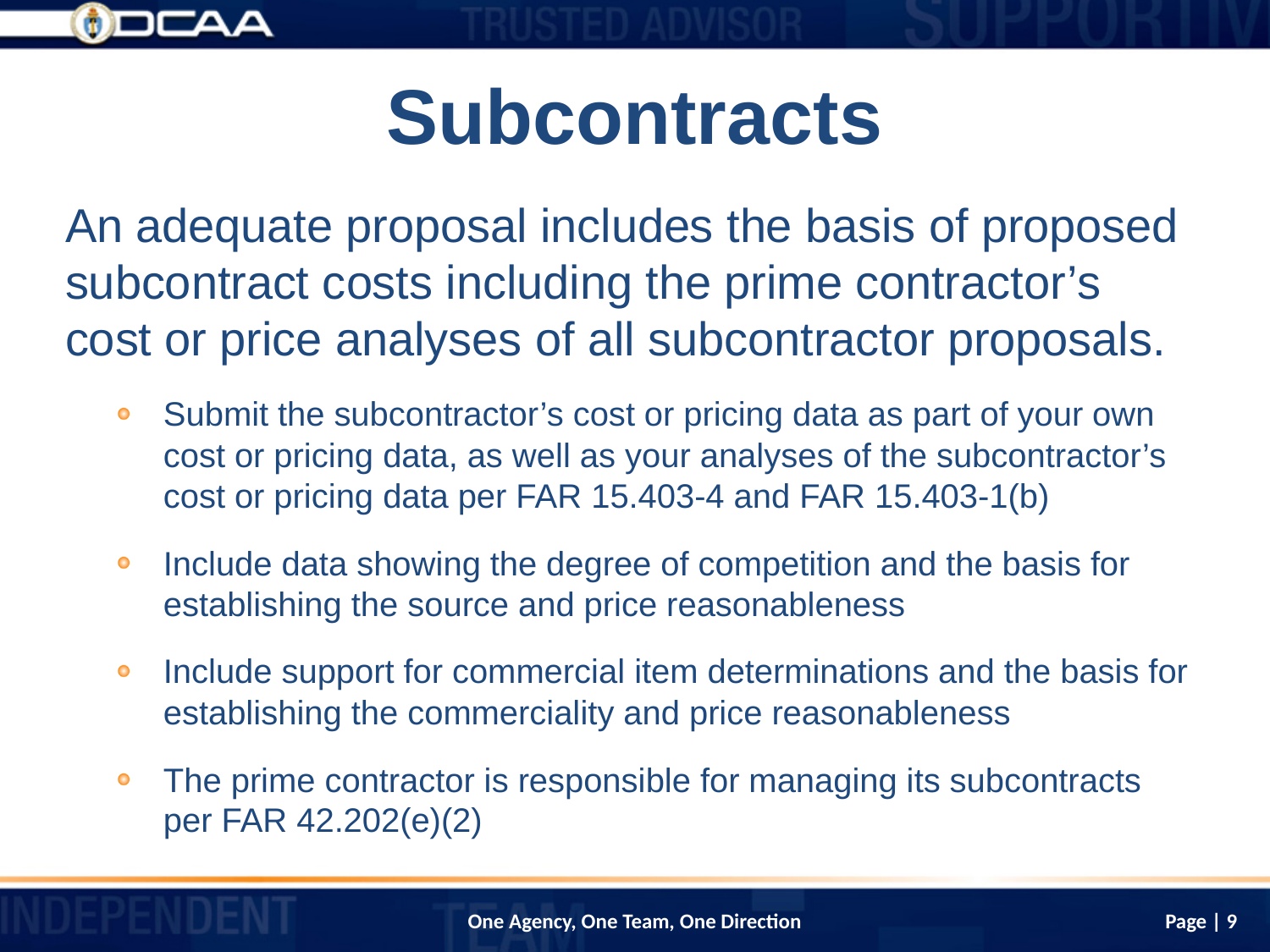

# Subcontracts
An adequate proposal includes the basis of proposed subcontract costs including the prime contractor’s cost or price analyses of all subcontractor proposals.
Submit the subcontractor’s cost or pricing data as part of your own cost or pricing data, as well as your analyses of the subcontractor’s cost or pricing data per FAR 15.403-4 and FAR 15.403-1(b)
Include data showing the degree of competition and the basis for establishing the source and price reasonableness
Include support for commercial item determinations and the basis for establishing the commerciality and price reasonableness
The prime contractor is responsible for managing its subcontracts per FAR 42.202(e)(2)
Page | 9